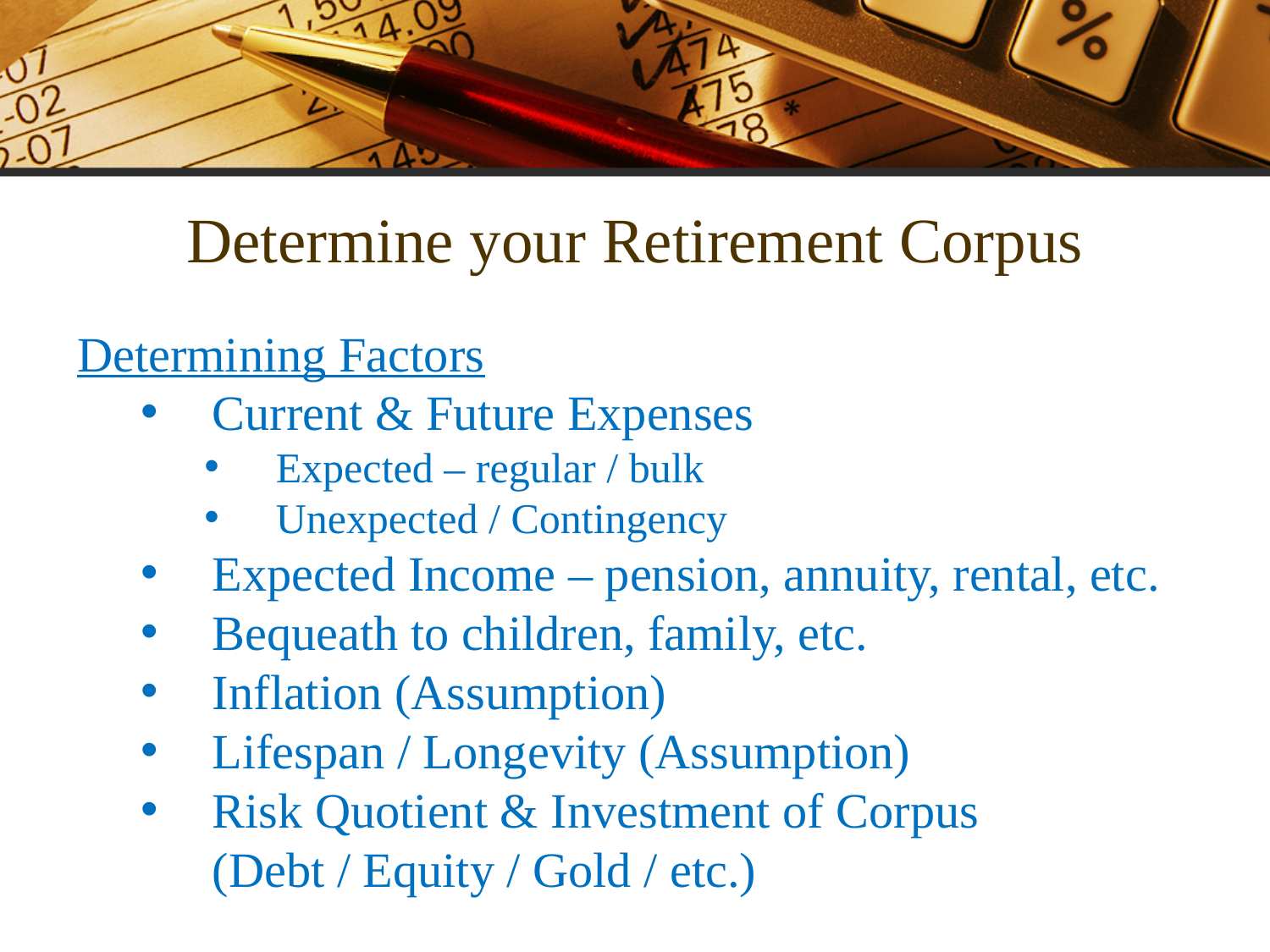

Determine your Retirement Corpus
Determining Factors
Current & Future Expenses
Expected – regular / bulk
Unexpected / Contingency
Expected Income – pension, annuity, rental, etc.
Bequeath to children, family, etc.
Inflation (Assumption)
Lifespan / Longevity (Assumption)
Risk Quotient & Investment of Corpus
	(Debt / Equity / Gold / etc.)